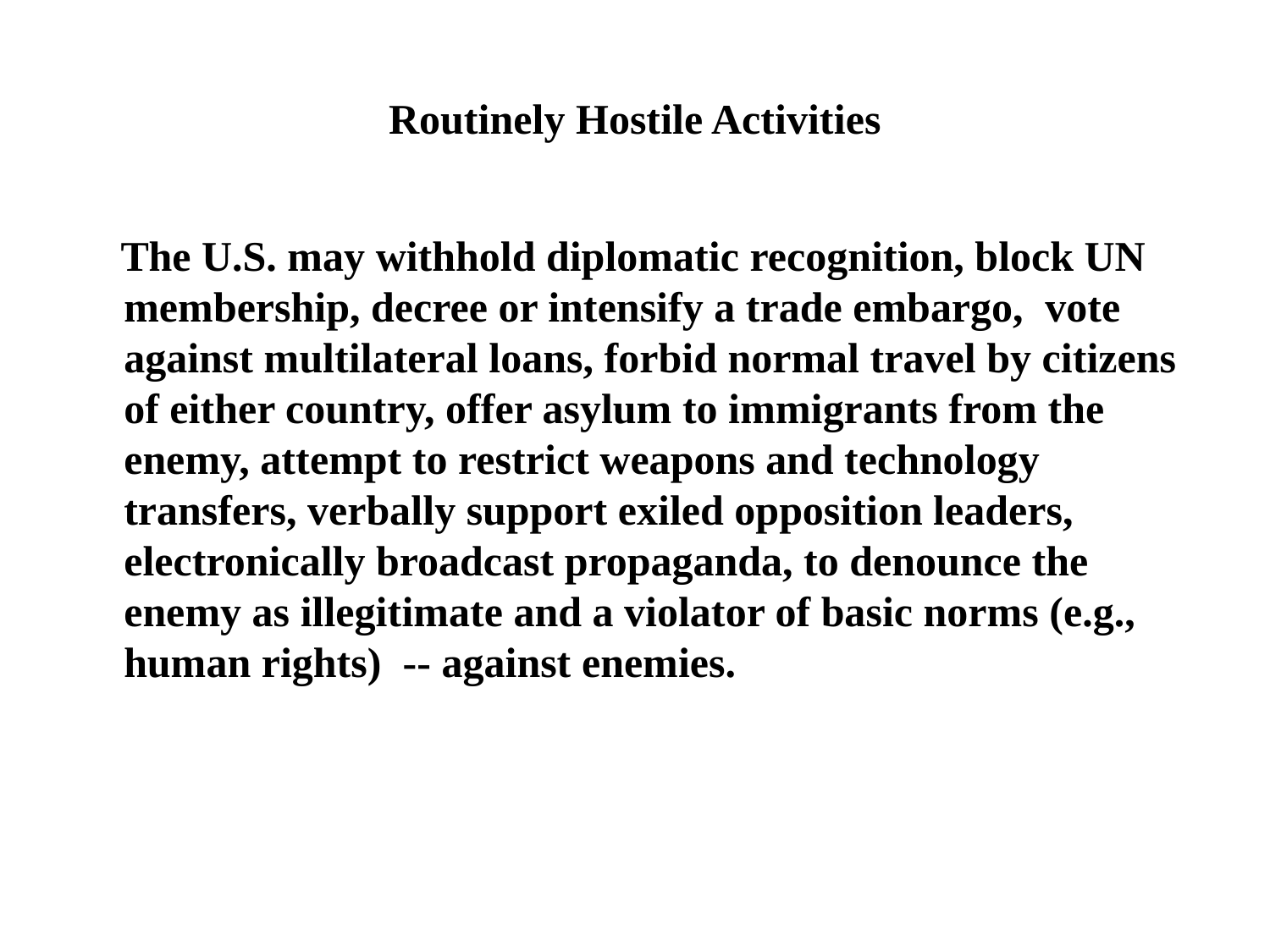

# Routinely Hostile Activities
     The U.S. may withhold diplomatic recognition, block UN membership, decree or intensify a trade embargo,  vote against multilateral loans, forbid normal travel by citizens of either country, offer asylum to immigrants from the enemy, attempt to restrict weapons and technology transfers, verbally support exiled opposition leaders, electronically broadcast propaganda, to denounce the enemy as illegitimate and a violator of basic norms (e.g., human rights)  -- against enemies.